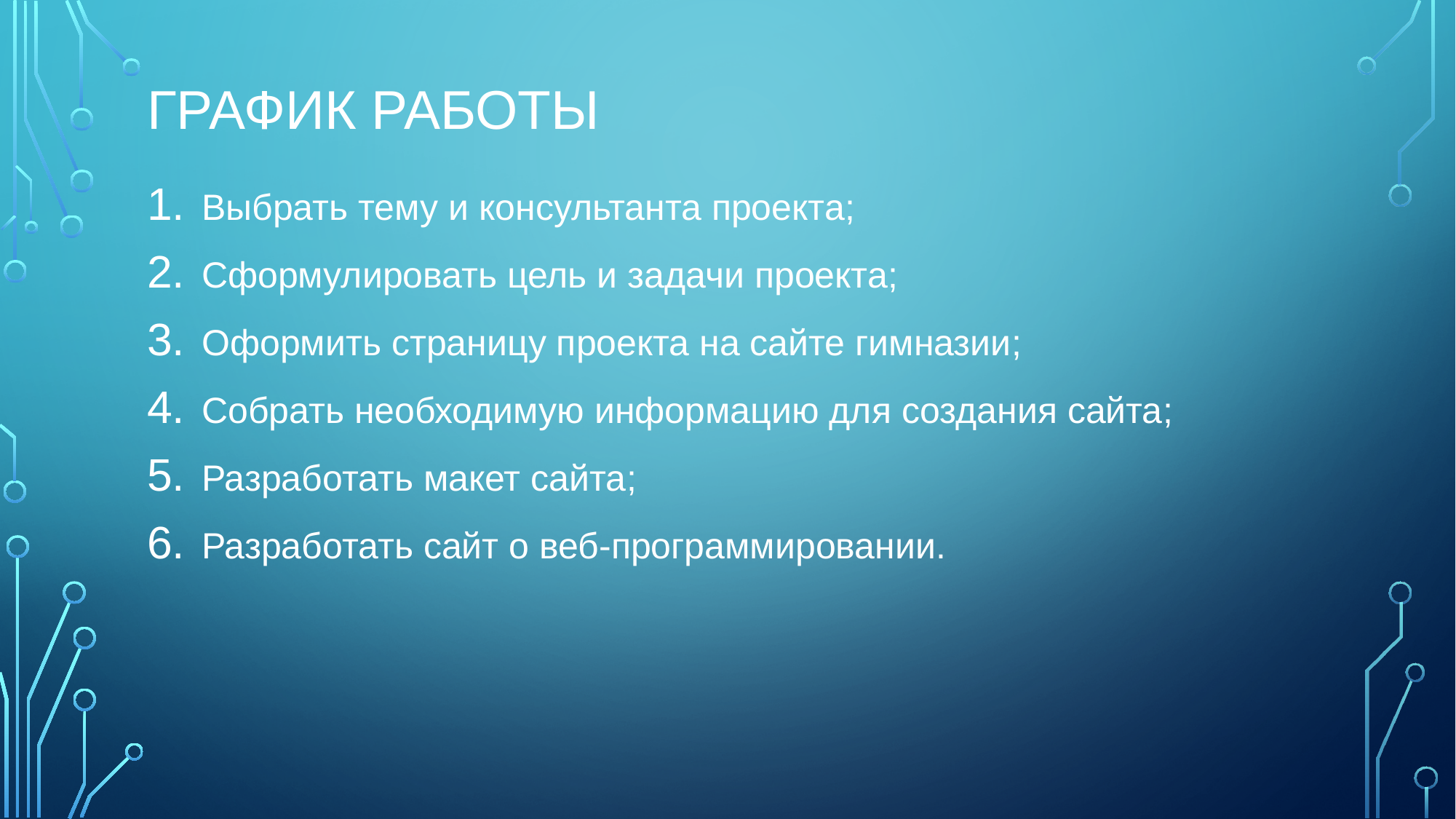

# График работы
Выбрать тему и консультанта проекта;
Сформулировать цель и задачи проекта;
Оформить страницу проекта на сайте гимназии;
Собрать необходимую информацию для создания сайта;
Разработать макет сайта;
Разработать сайт о веб-программировании.